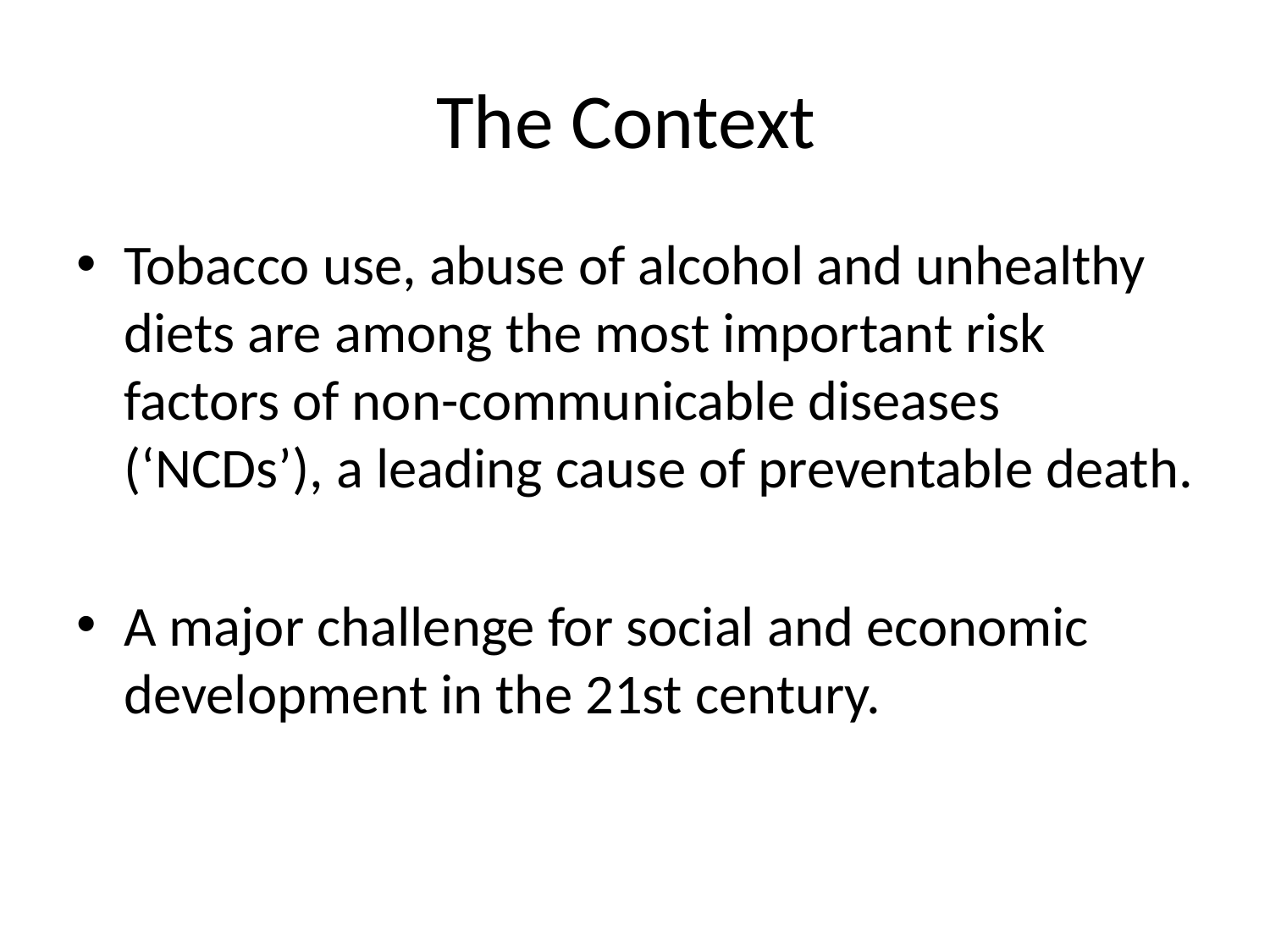

# The Context
Tobacco use, abuse of alcohol and unhealthy diets are among the most important risk factors of non-communicable diseases (‘NCDs’), a leading cause of preventable death.

A major challenge for social and economic development in the 21st century.